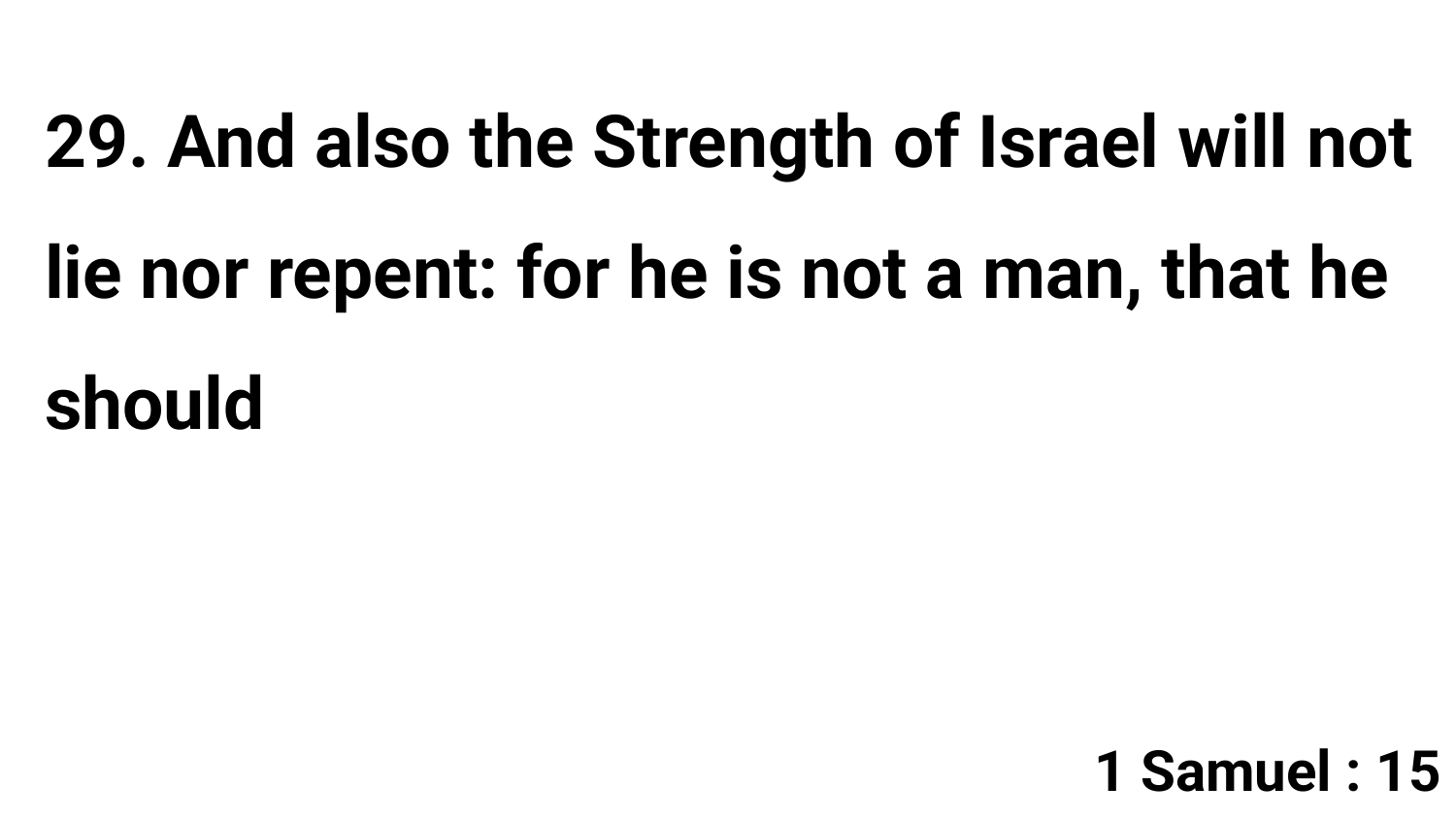

29. And also the Strength of Israel will not lie nor repent: for he is not a man, that he should
1 Samuel : 15